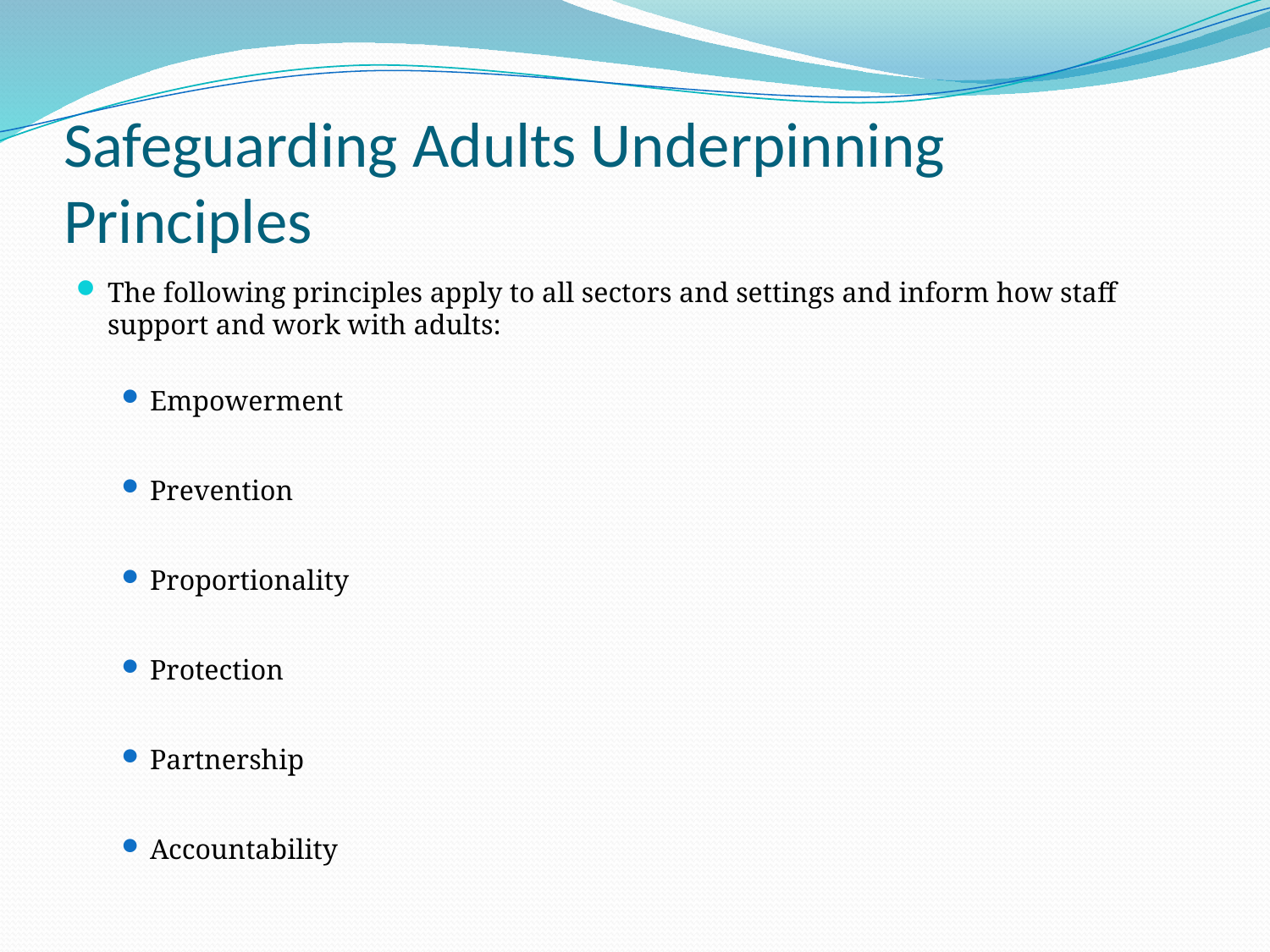

# Safeguarding Adults Underpinning Principles
The following principles apply to all sectors and settings and inform how staff support and work with adults:

Empowerment

Prevention

Proportionality

Protection

Partnership

Accountability